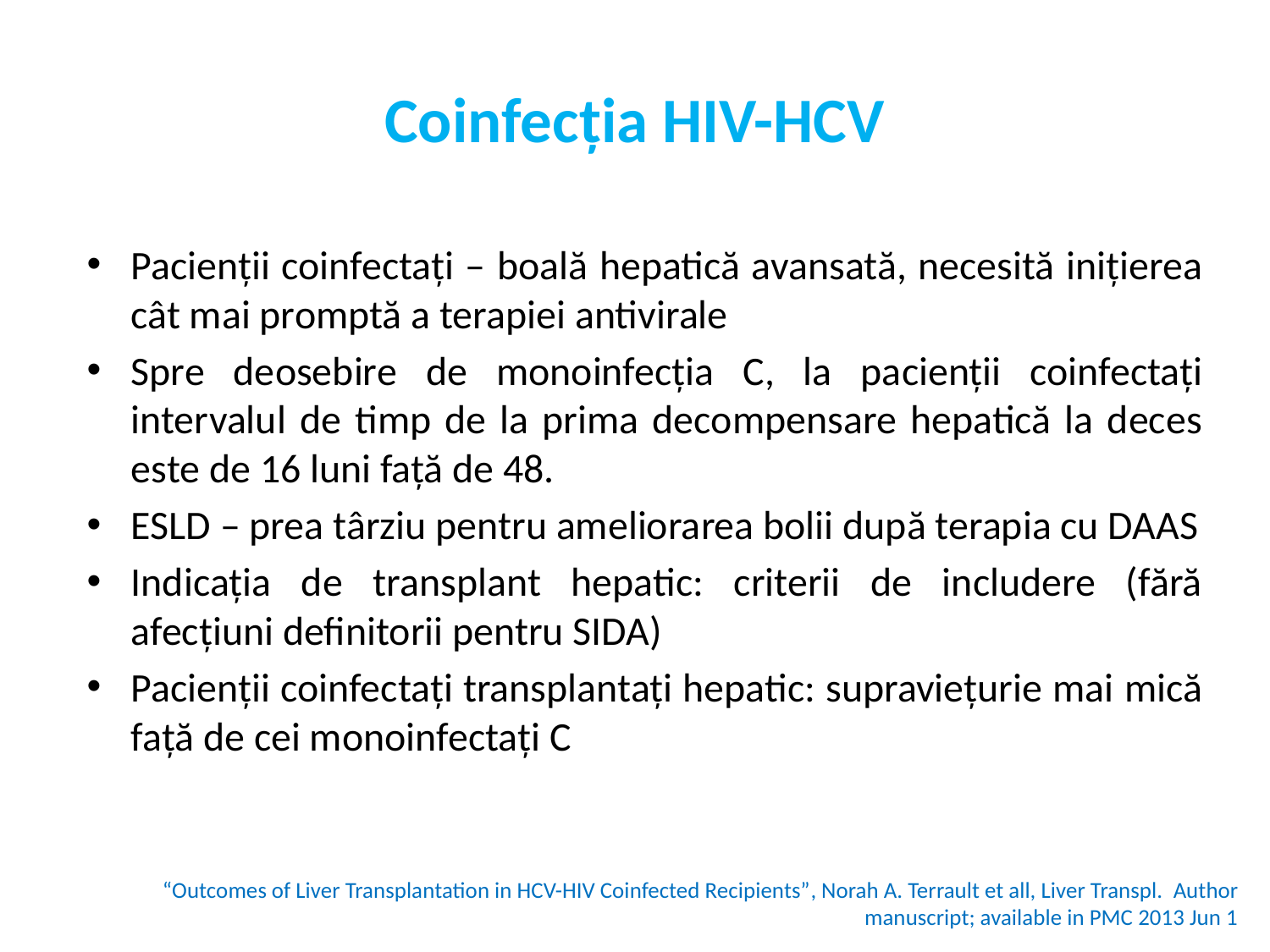

# Coinfecția HIV-HCV
Pacienții coinfectați – boală hepatică avansată, necesită inițierea cât mai promptă a terapiei antivirale
Spre deosebire de monoinfecția C, la pacienții coinfectați intervalul de timp de la prima decompensare hepatică la deces este de 16 luni față de 48.
ESLD – prea târziu pentru ameliorarea bolii după terapia cu DAAS
Indicația de transplant hepatic: criterii de includere (fără afecțiuni definitorii pentru SIDA)
Pacienții coinfectați transplantați hepatic: supraviețurie mai mică față de cei monoinfectați C

“Outcomes of Liver Transplantation in HCV-HIV Coinfected Recipients”, Norah A. Terrault et all, Liver Transpl.  Author manuscript; available in PMC 2013 Jun 1